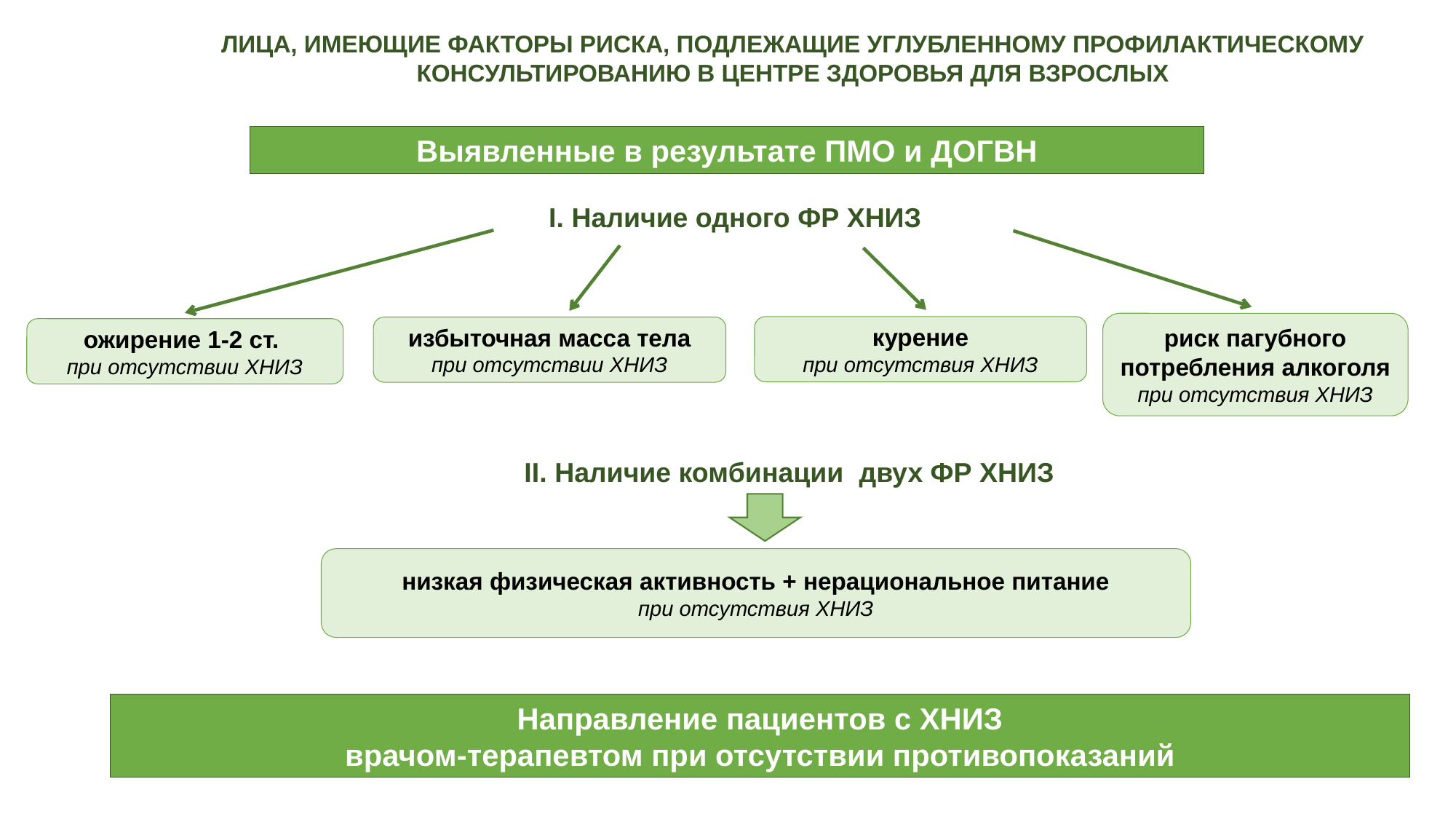

ЛИЦА, ИМЕЮЩИЕ ФАКТОРЫ РИСКА, ПОДЛЕЖАЩИЕ УГЛУБЛЕННОМУ ПРОФИЛАКТИЧЕСКОМУ КОНСУЛЬТИРОВАНИЮ В ЦЕНТРЕ ЗДОРОВЬЯ ДЛЯ ВЗРОСЛЫХ
Выявленные в результате ПМО и ДОГВН
 I. Наличие одного ФР ХНИЗ
риск пагубного потребления алкоголя
при отсутствия ХНИЗ
курение
при отсутствия ХНИЗ
избыточная масса тела
при отсутствии ХНИЗ
ожирение 1-2 ст.
при отсутствии ХНИЗ
II. Наличие комбинации  двух ФР ХНИЗ

низкая физическая активность + нерациональное питание
при отсутствия ХНИЗ
Направление пациентов с ХНИЗ
врачом-терапевтом при отсутствии противопоказаний